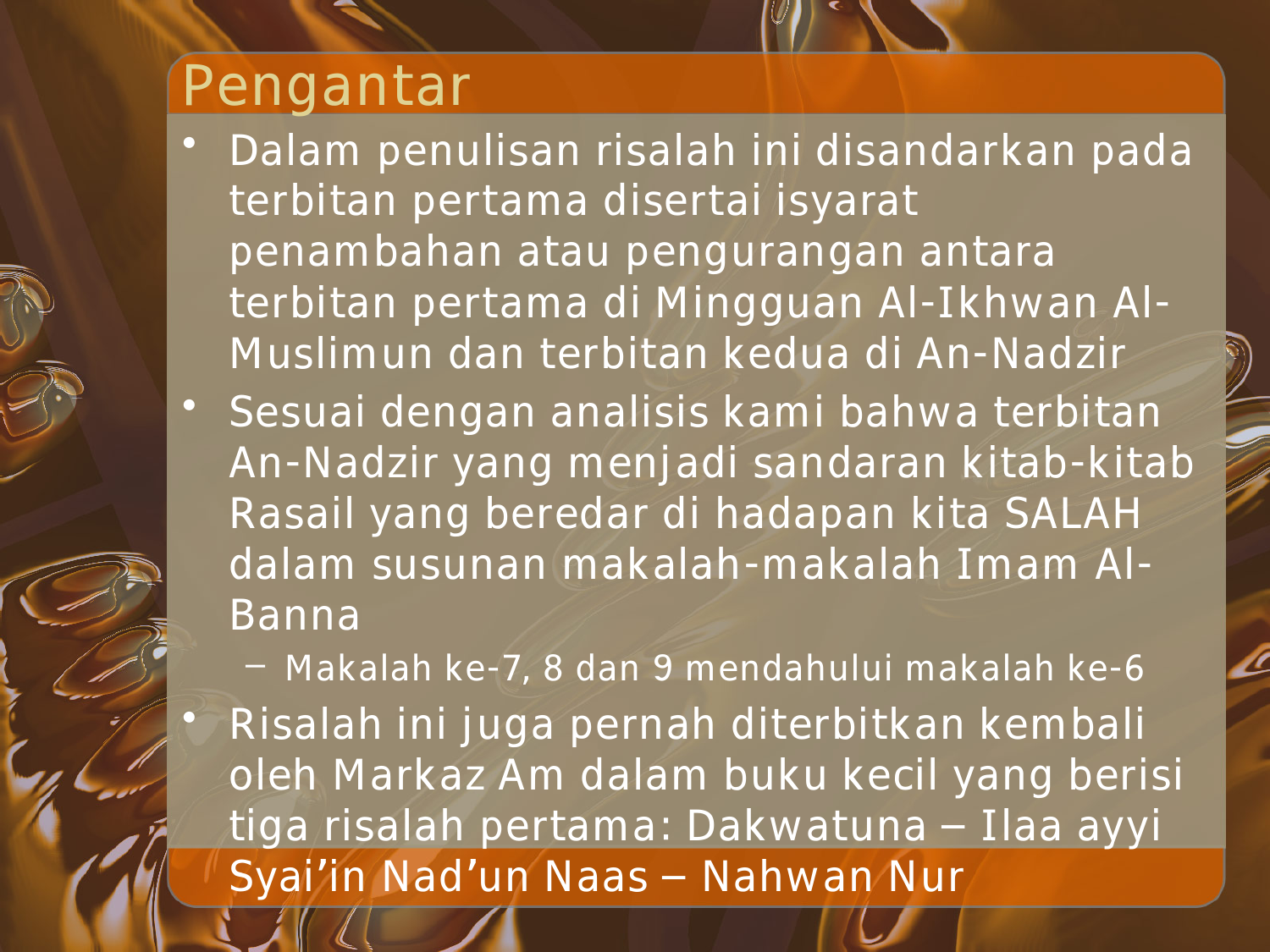

# Pengantar
Dalam penulisan risalah ini disandarkan pada terbitan pertama disertai isyarat penambahan atau pengurangan antara terbitan pertama di Mingguan Al-Ikhwan Al-Muslimun dan terbitan kedua di An-Nadzir
Sesuai dengan analisis kami bahwa terbitan An-Nadzir yang menjadi sandaran kitab-kitab Rasail yang beredar di hadapan kita SALAH dalam susunan makalah-makalah Imam Al-Banna
Makalah ke-7, 8 dan 9 mendahului makalah ke-6
Risalah ini juga pernah diterbitkan kembali oleh Markaz Am dalam buku kecil yang berisi tiga risalah pertama: Dakwatuna – Ilaa ayyi Syai’in Nad’un Naas – Nahwan Nur